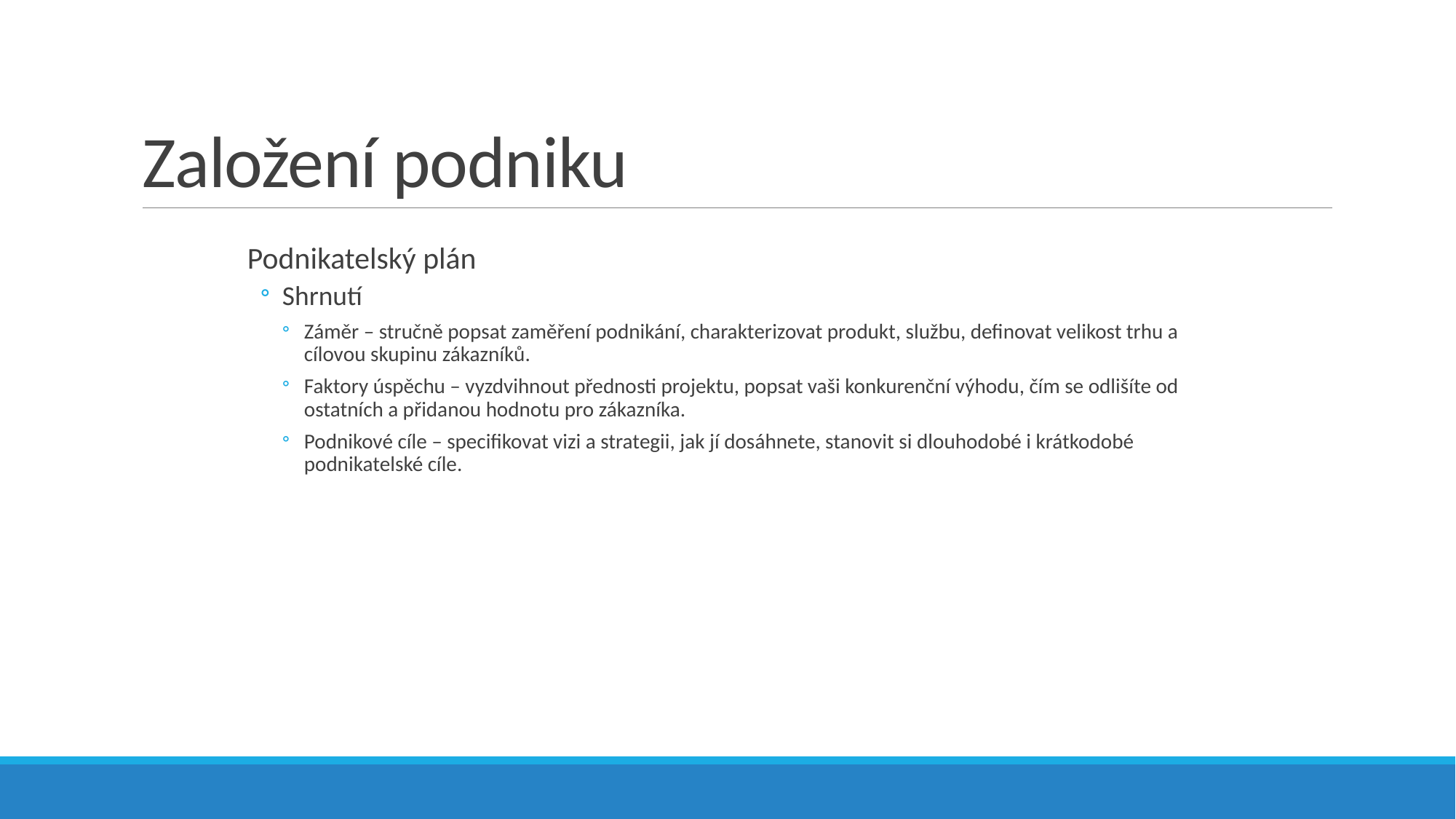

# Založení podniku
Podnikatelský plán
Shrnutí
Záměr – stručně popsat zaměření podnikání, charakterizovat produkt, službu, definovat velikost trhu a cílovou skupinu zákazníků.
Faktory úspěchu – vyzdvihnout přednosti projektu, popsat vaši konkurenční výhodu, čím se odlišíte od ostatních a přidanou hodnotu pro zákazníka.
Podnikové cíle – specifikovat vizi a strategii, jak jí dosáhnete, stanovit si dlouhodobé i krátkodobé podnikatelské cíle.